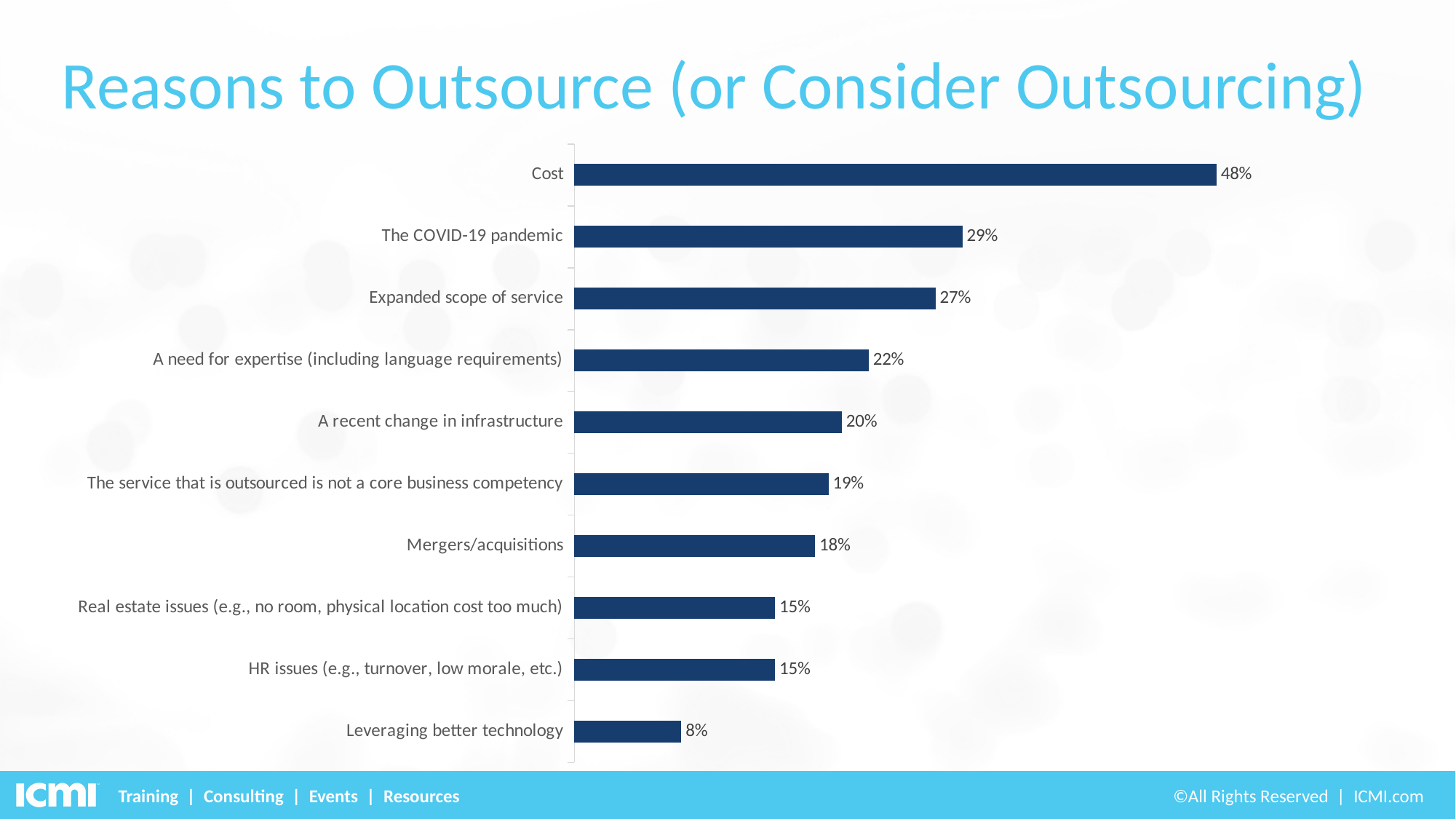

# Reasons to Outsource (or Consider Outsourcing)

### Chart

| Category | Series 1 |
|---|---|
| Cost | 0.48 |
| The COVID-19 pandemic | 0.29 |
| Expanded scope of service | 0.27 |
| A need for expertise (including language requirements) | 0.22 |
| A recent change in infrastructure | 0.2 |
| The service that is outsourced is not a core business competency | 0.19 |
| Mergers/acquisitions | 0.18 |
| Real estate issues (e.g., no room, physical location cost too much) | 0.15 |
| HR issues (e.g., turnover, low morale, etc.) | 0.15 |
| Leveraging better technology | 0.08 |